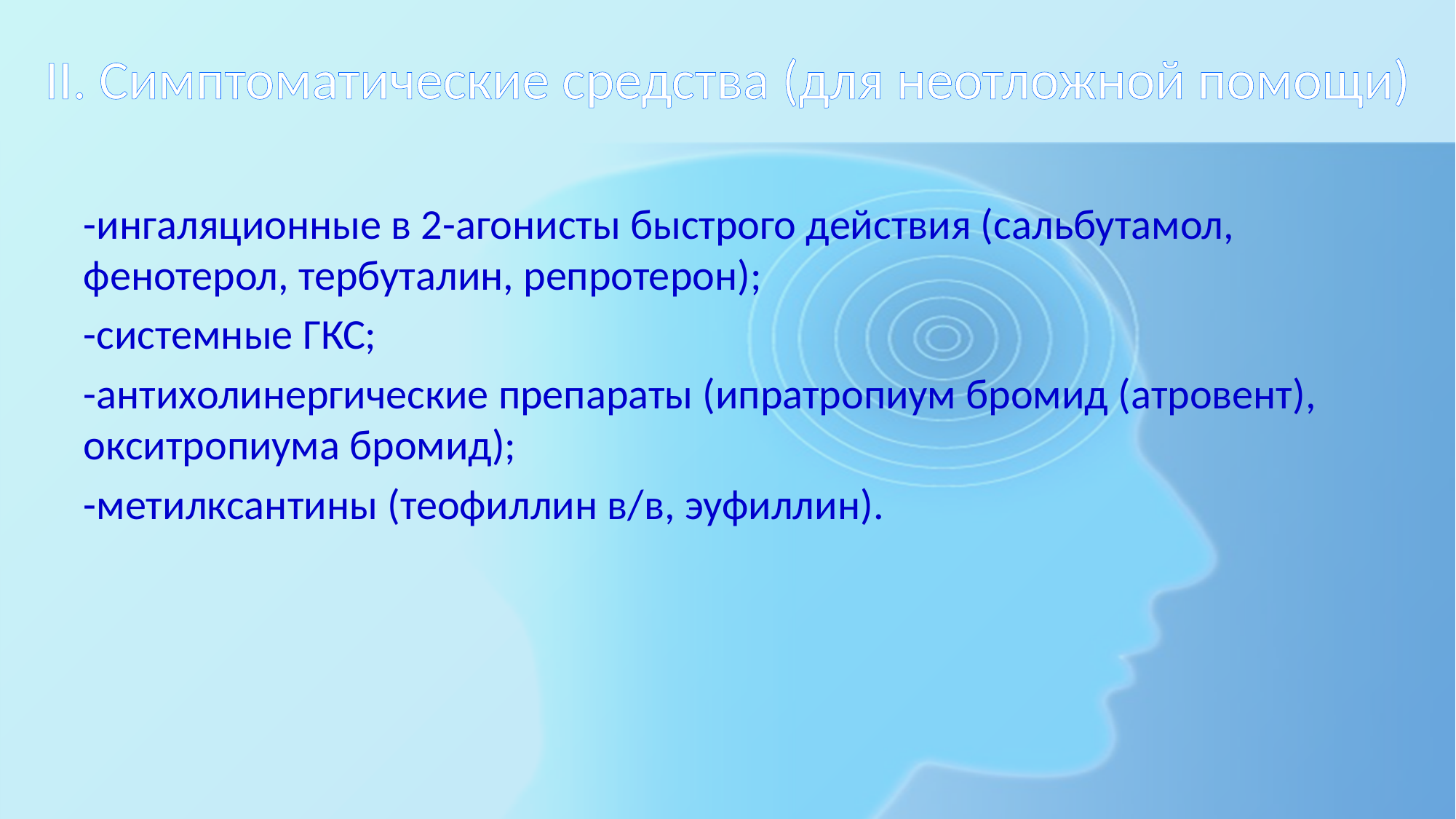

# II. Симптоматические средства (для неотложной помощи)
-ингаляционные в 2-агонисты быстрого действия (сальбутамол, фенотерол, тербуталин, репротерон);
-системные ГКС;
-антихолинергические препараты (ипратропиум бромид (атровент), окситропиума бромид);
-метилксантины (теофиллин в/в, эуфиллин).